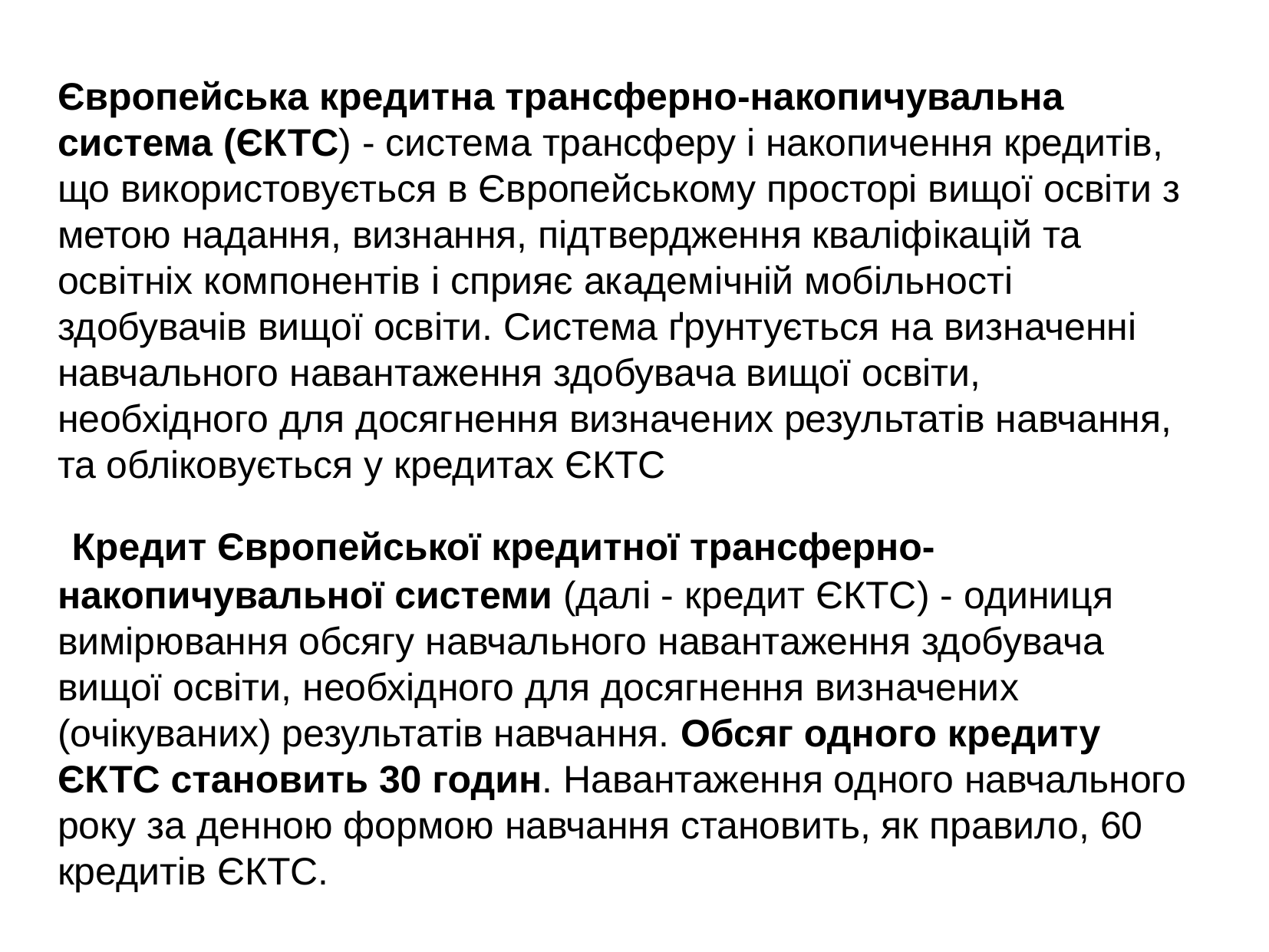

Європейська кредитна трансферно-накопичувальна система (ЄКТС) - система трансферу і накопичення кредитів, що використовується в Європейському просторі вищої освіти з метою надання, визнання, підтвердження кваліфікацій та освітніх компонентів і сприяє академічній мобільності здобувачів вищої освіти. Система ґрунтується на визначенні навчального навантаження здобувача вищої освіти, необхідного для досягнення визначених результатів навчання, та обліковується у кредитах ЄКТС
 Кредит Європейської кредитної трансферно-накопичувальної системи (далі - кредит ЄКТС) - одиниця вимірювання обсягу навчального навантаження здобувача вищої освіти, необхідного для досягнення визначених (очікуваних) результатів навчання. Обсяг одного кредиту ЄКТС становить 30 годин. Навантаження одного навчального року за денною формою навчання становить, як правило, 60 кредитів ЄКТС.